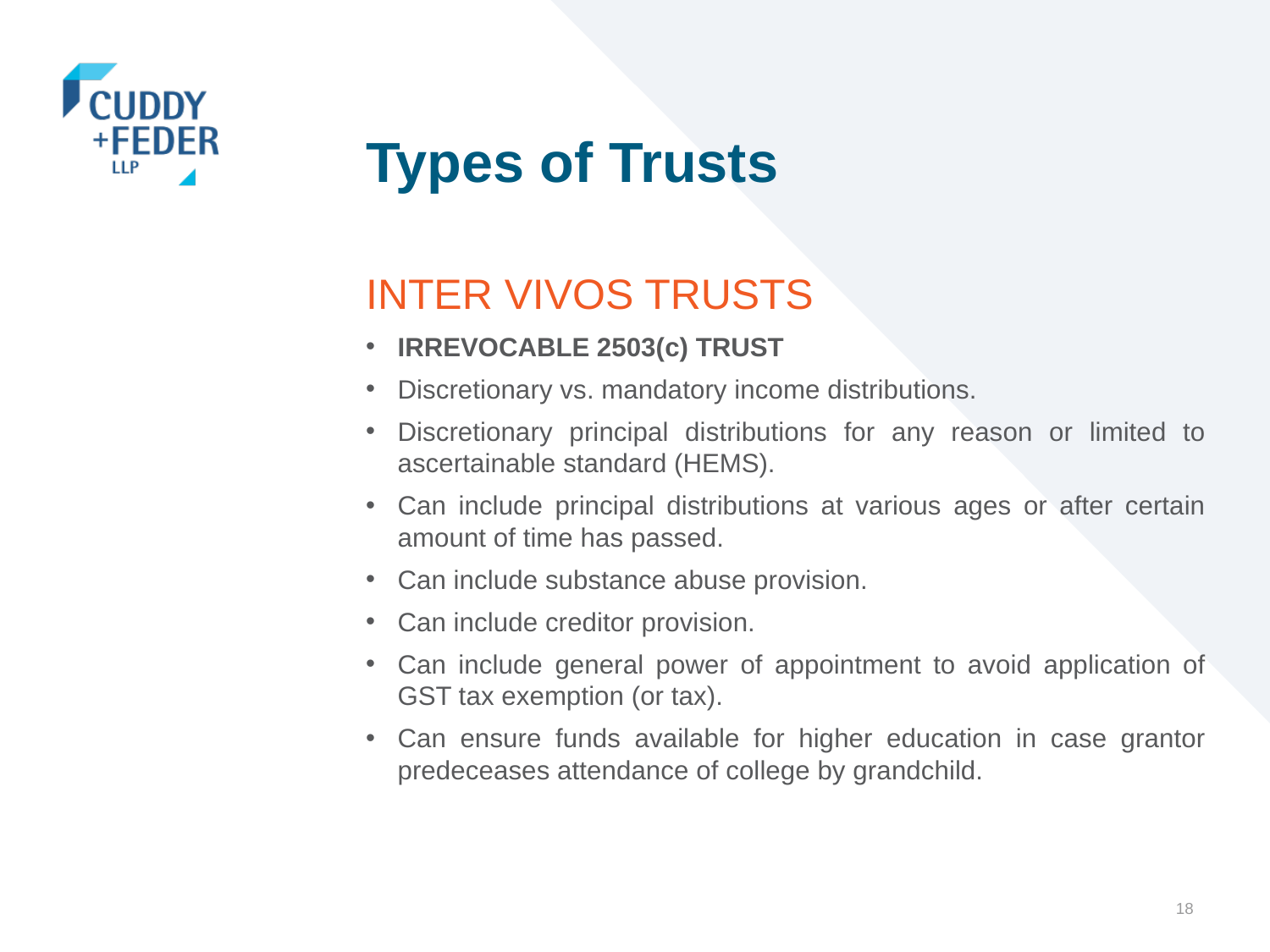

# Types of Trusts
INTER VIVOS TRUSTS
IRREVOCABLE 2503(c) TRUST
Discretionary vs. mandatory income distributions.
Discretionary principal distributions for any reason or limited to ascertainable standard (HEMS).
Can include principal distributions at various ages or after certain amount of time has passed.
Can include substance abuse provision.
Can include creditor provision.
Can include general power of appointment to avoid application of GST tax exemption (or tax).
Can ensure funds available for higher education in case grantor predeceases attendance of college by grandchild.

18